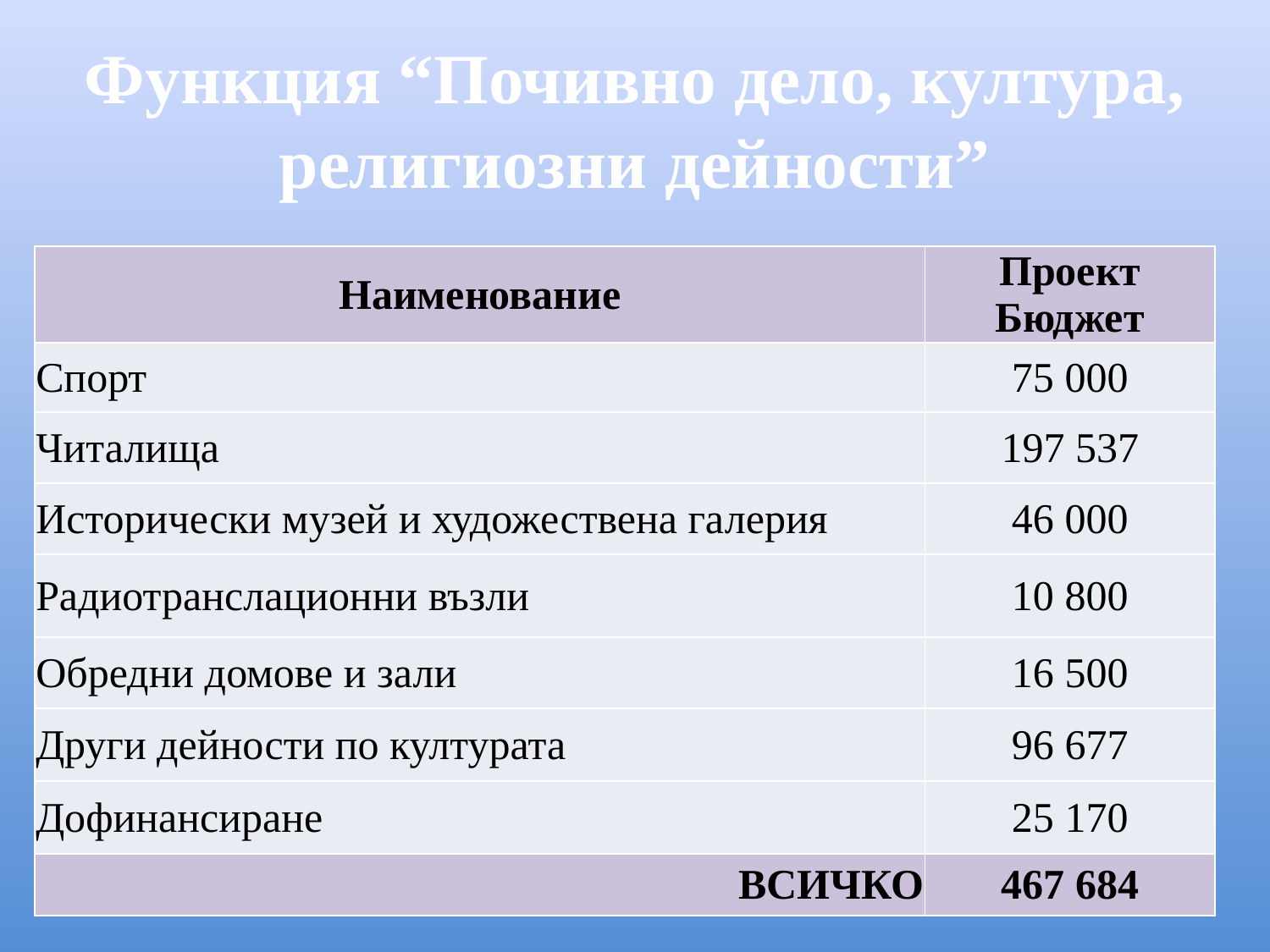

# Функция “Почивно дело, култура, религиозни дейности”
| Наименование | Проект Бюджет |
| --- | --- |
| Спорт | 75 000 |
| Читалища | 197 537 |
| Исторически музей и художествена галерия | 46 000 |
| Радиотранслационни възли | 10 800 |
| Обредни домове и зали | 16 500 |
| Други дейности по културата | 96 677 |
| Дофинансиране | 25 170 |
| ВСИЧКО | 467 684 |